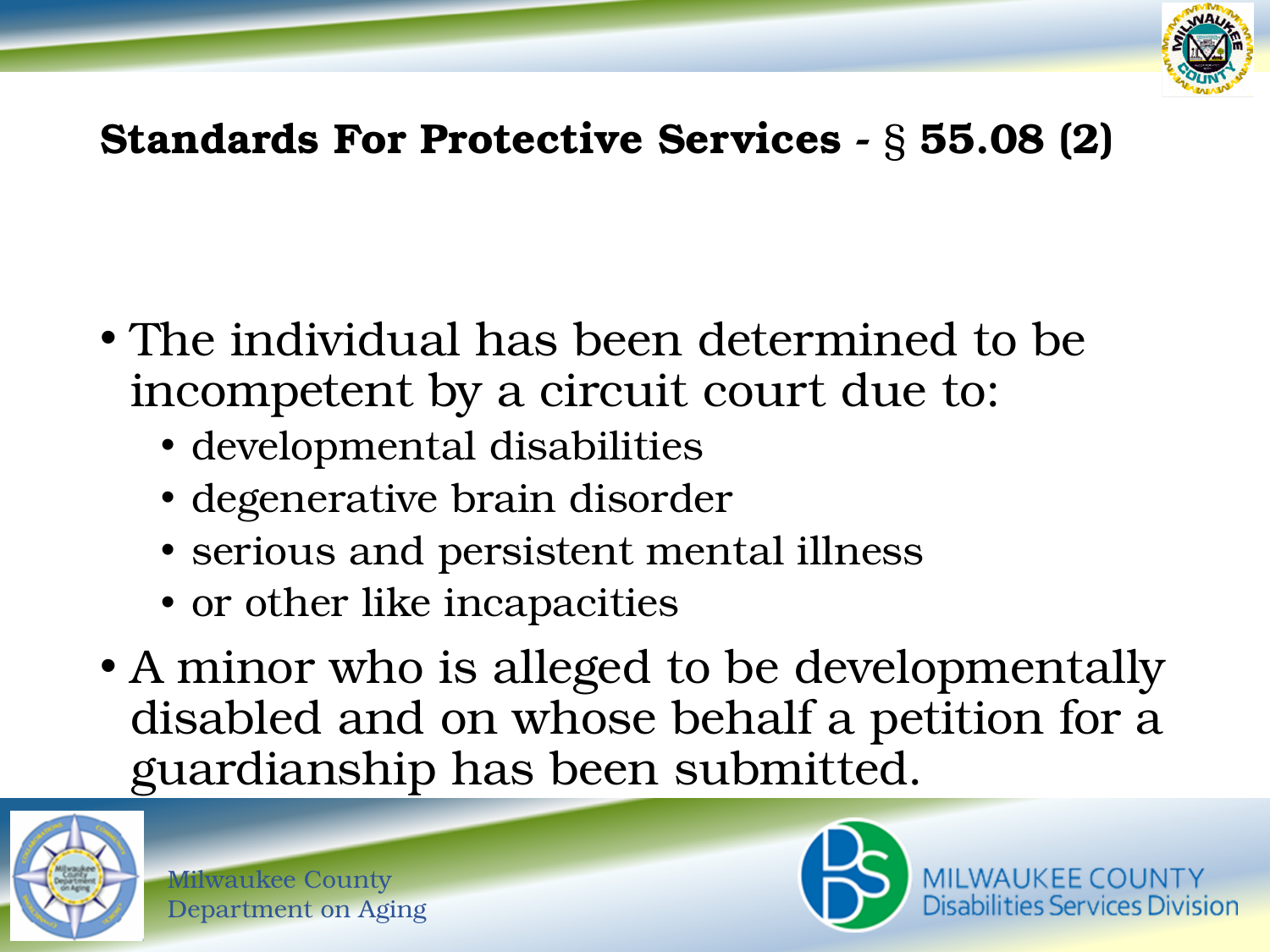

# Standards For Protective Services - § 55.08 (2)

The individual has been determined to be incompetent by a circuit court due to:
developmental disabilities
degenerative brain disorder
serious and persistent mental illness
or other like incapacities
A minor who is alleged to be developmentally disabled and on whose behalf a petition for a guardianship has been submitted.